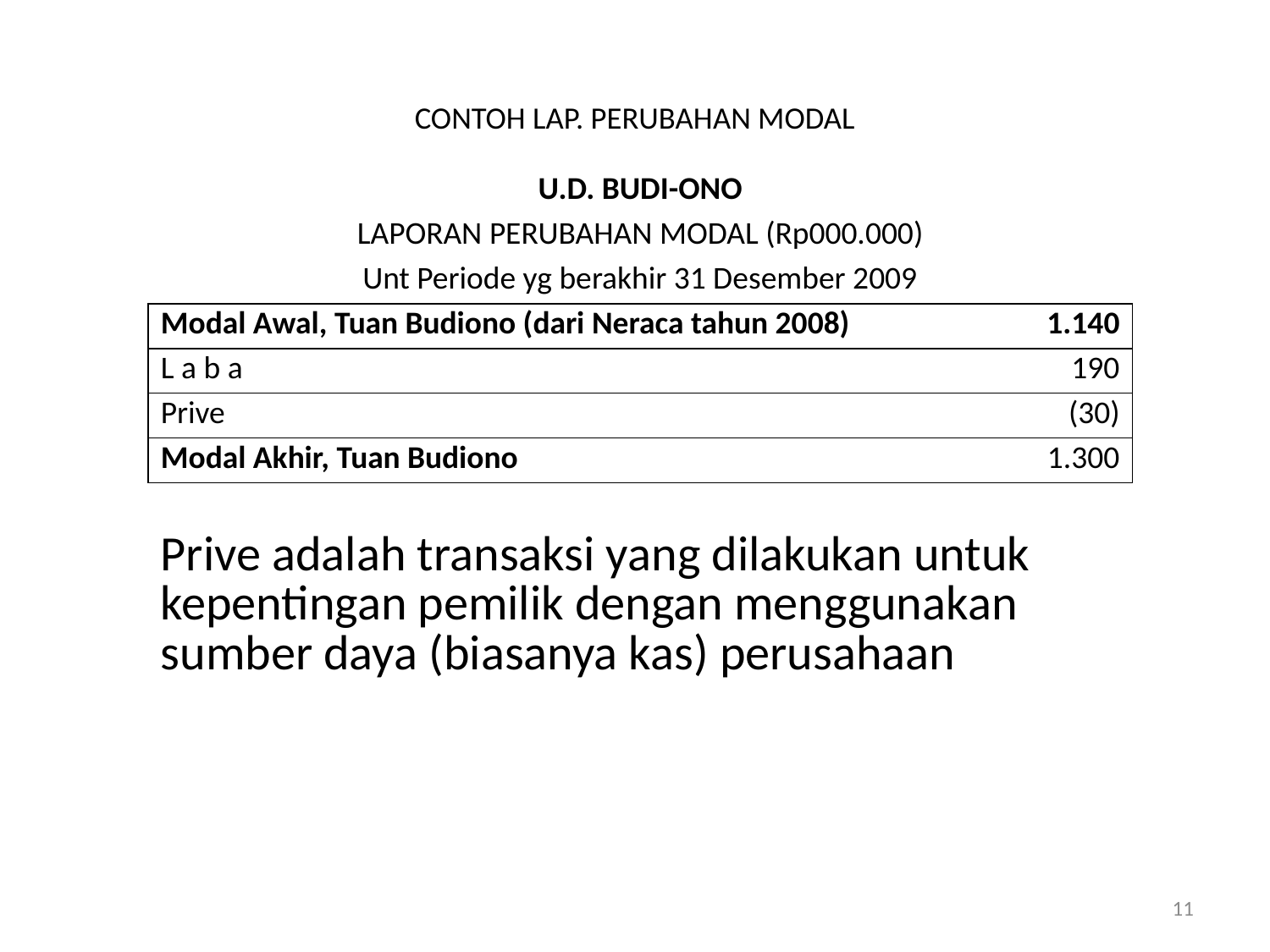

# CONTOH LAP. PERUBAHAN MODAL
| U.D. BUDI-ONO |  |
| --- | --- |
| LAPORAN PERUBAHAN MODAL (Rp000.000) |  |
| Unt Periode yg berakhir 31 Desember 2009 |  |
| Modal Awal, Tuan Budiono (dari Neraca tahun 2008) | 1.140 |
| L a b a | 190 |
| Prive | (30) |
| Modal Akhir, Tuan Budiono | 1.300 |
|  |  |
| Prive adalah transaksi yang dilakukan untuk kepentingan pemilik dengan menggunakan sumber daya (biasanya kas) perusahaan |  |
11